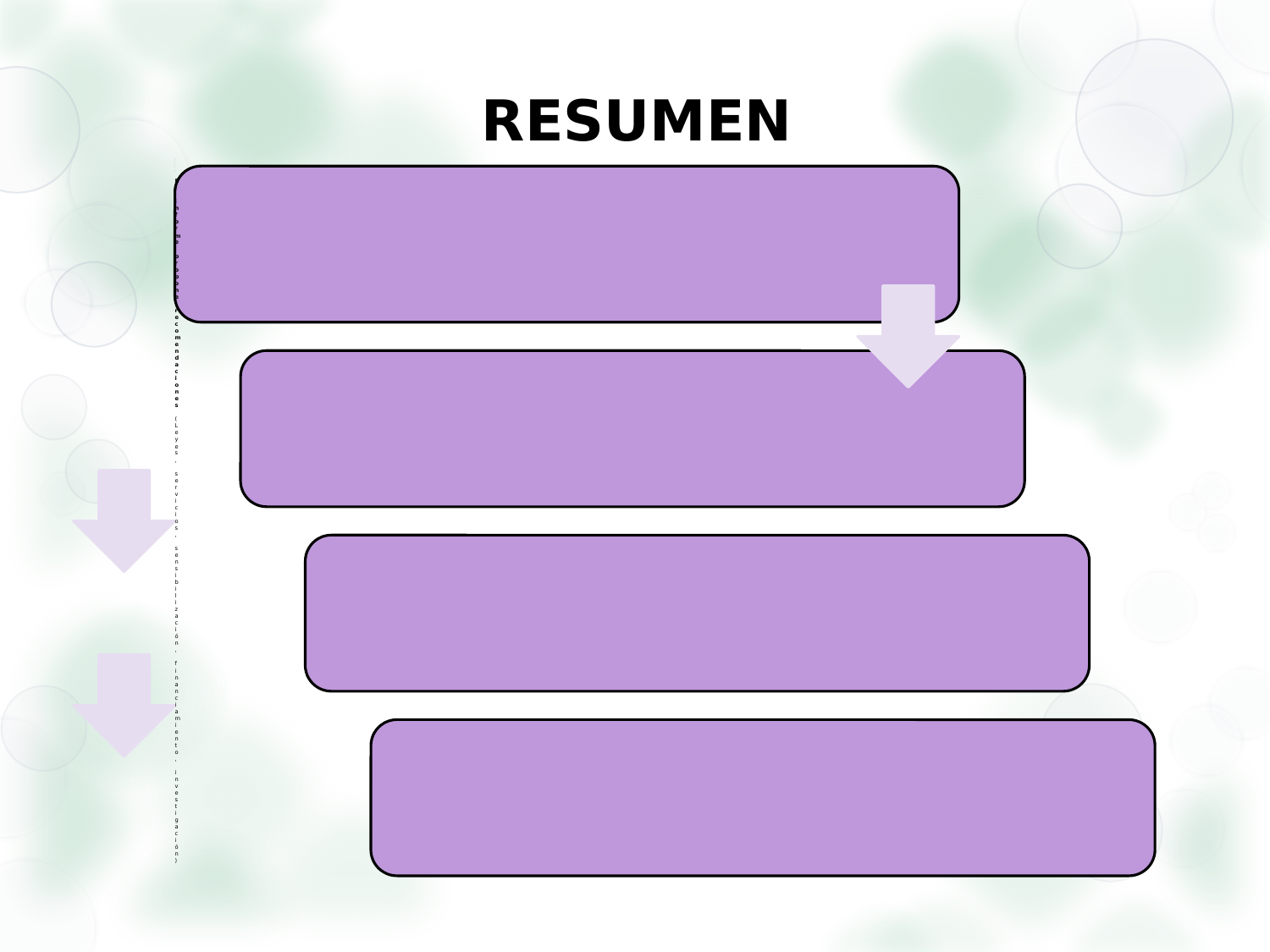

# RESUMEN
Datos
Población vulnerable
El informe propone recomendaciones
(Leyes, servicios, sensibilización, financiamiento, investigación)